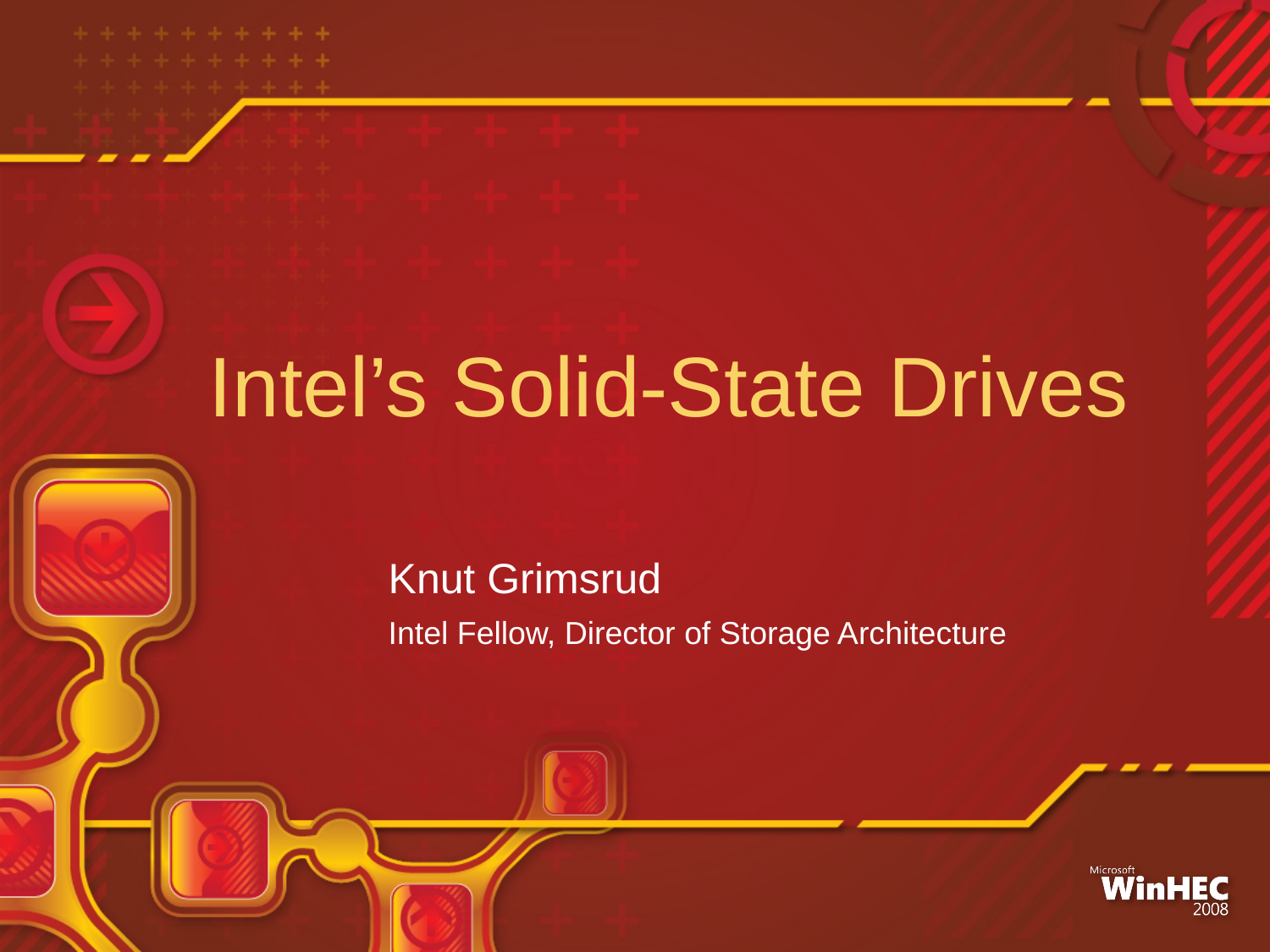

Intel’s Solid-State Drives
Knut Grimsrud
Intel Fellow, Director of Storage Architecture